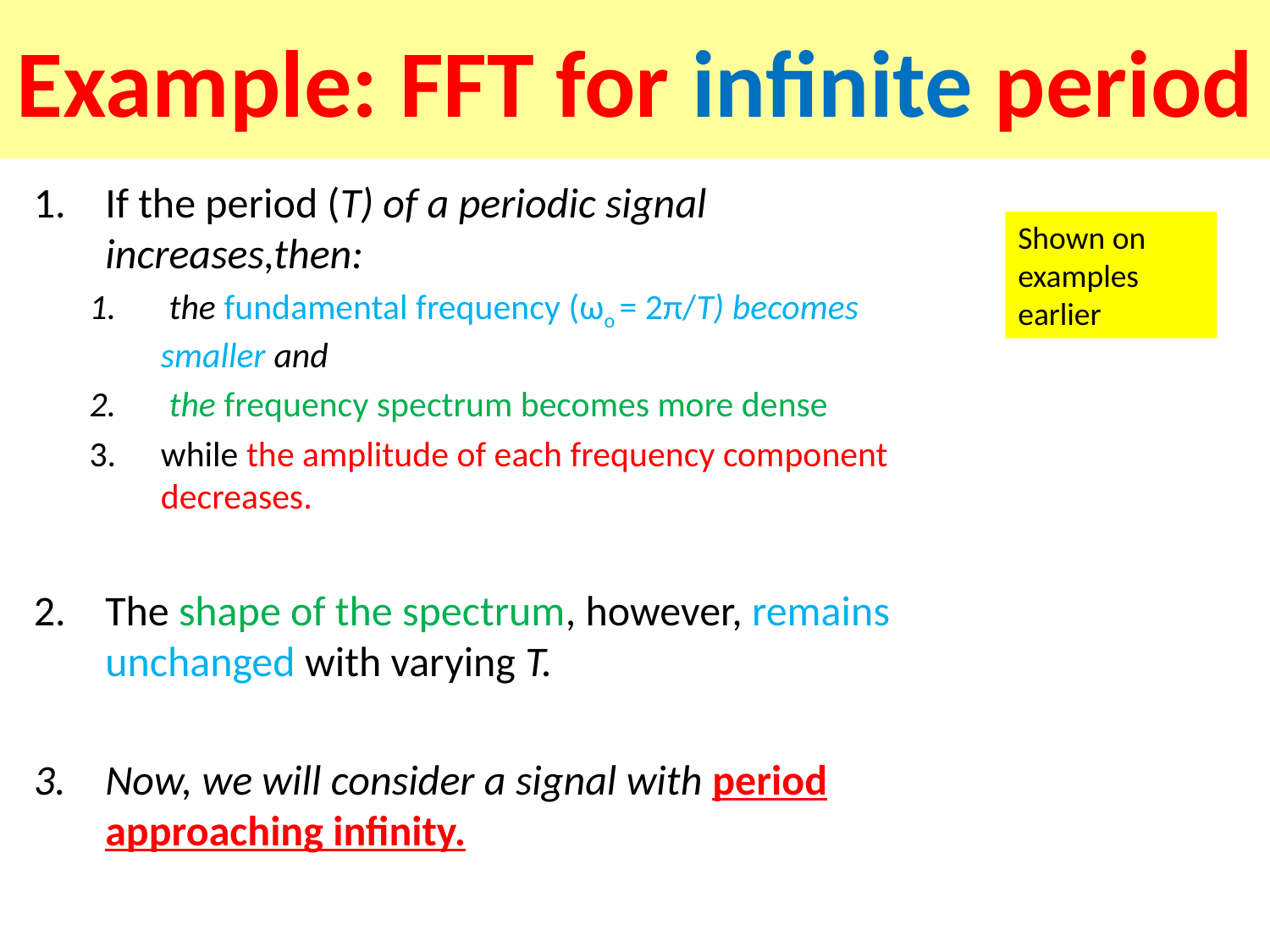

# Example: FFT for infinite period
If the period (T) of a periodic signal increases,then:
 the fundamental frequency (ωo = 2π/T) becomes smaller and
 the frequency spectrum becomes more dense
while the amplitude of each frequency component decreases.

The shape of the spectrum, however, remains unchanged with varying T.

Now, we will consider a signal with period approaching infinity.
Shown on examples earlier